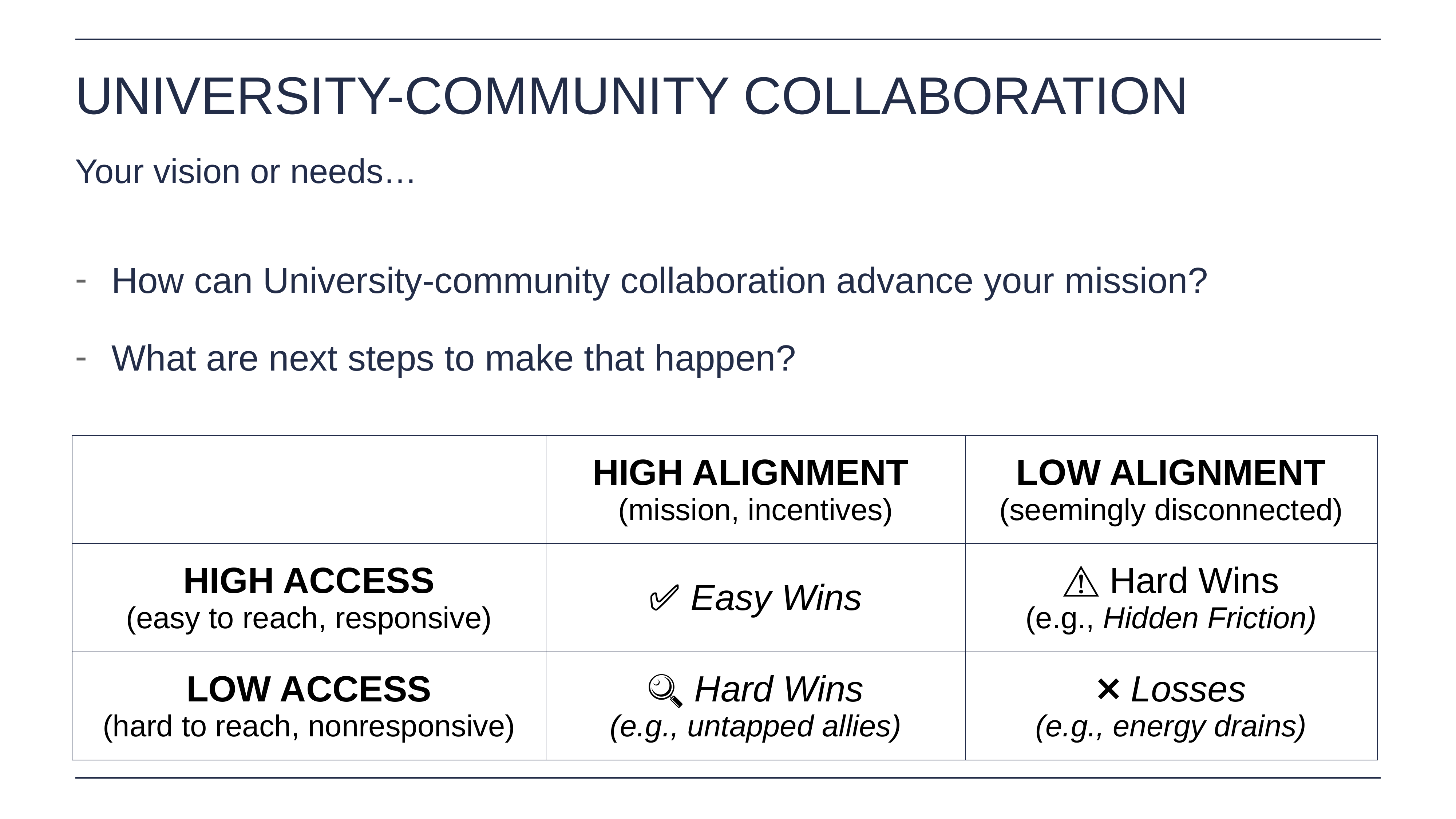

# UNIVERSITY-COMMUNITY COLLABORATION
Your vision or needs…
How can University-community collaboration advance your mission?
What are next steps to make that happen?
|  | HIGH ALIGNMENT  (mission, incentives) | LOW ALIGNMENT (seemingly disconnected) |
| --- | --- | --- |
| HIGH ACCESS (easy to reach, responsive) | ✅ Easy Wins | ⚠️ Hard Wins (e.g., Hidden Friction) |
| LOW ACCESS (hard to reach, nonresponsive) | 🔍 Hard Wins (e.g., untapped allies) | ❌ Losses (e.g., energy drains) |